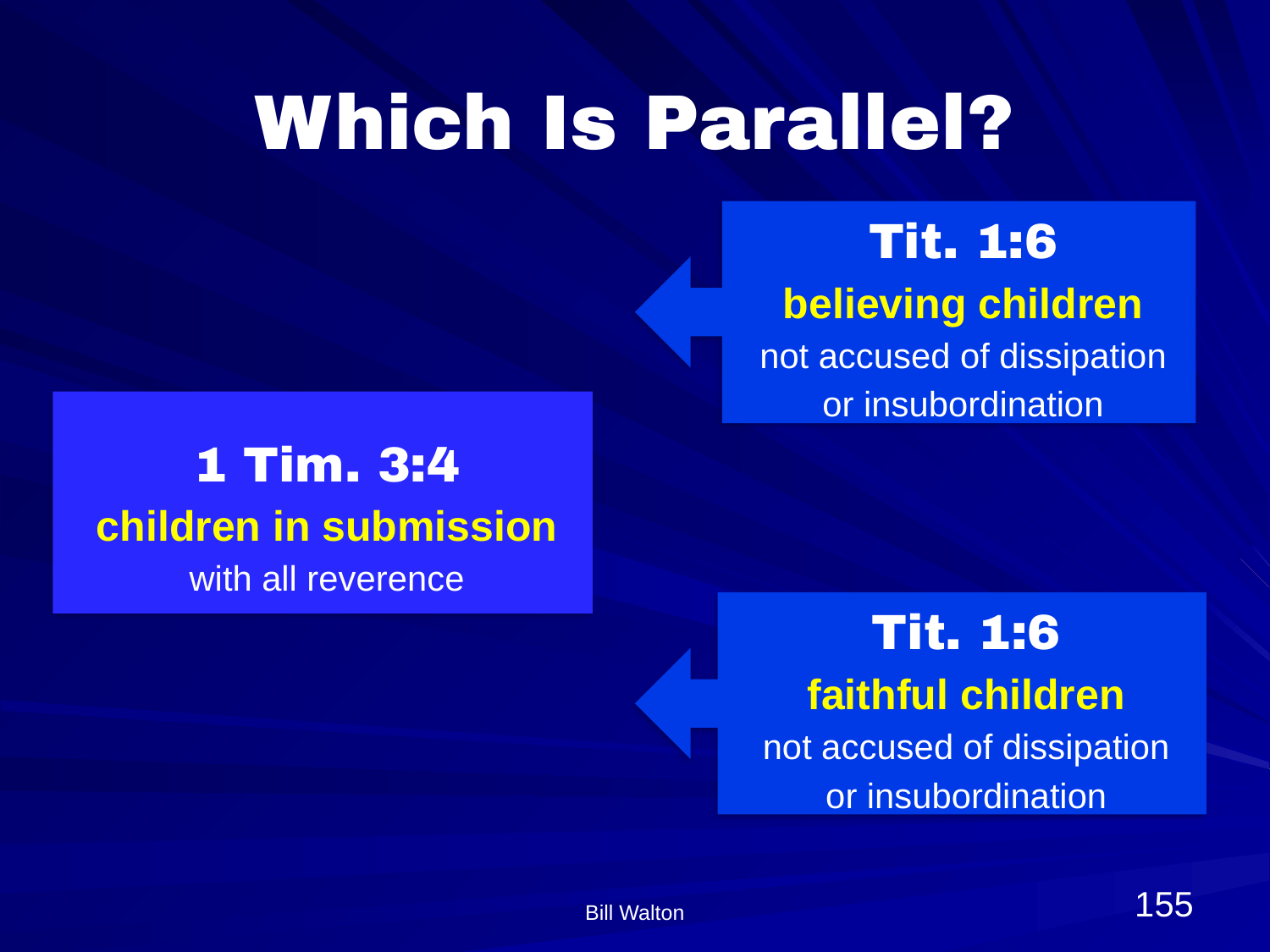

# Which Is Parallel?
Tit. 1:6
believing children
not accused of dissipation
or insubordination

1 Tim. 3:4
children in submission
with all reverence
Tit. 1:6
faithful children
not accused of dissipation
or insubordination
155
Bill Walton